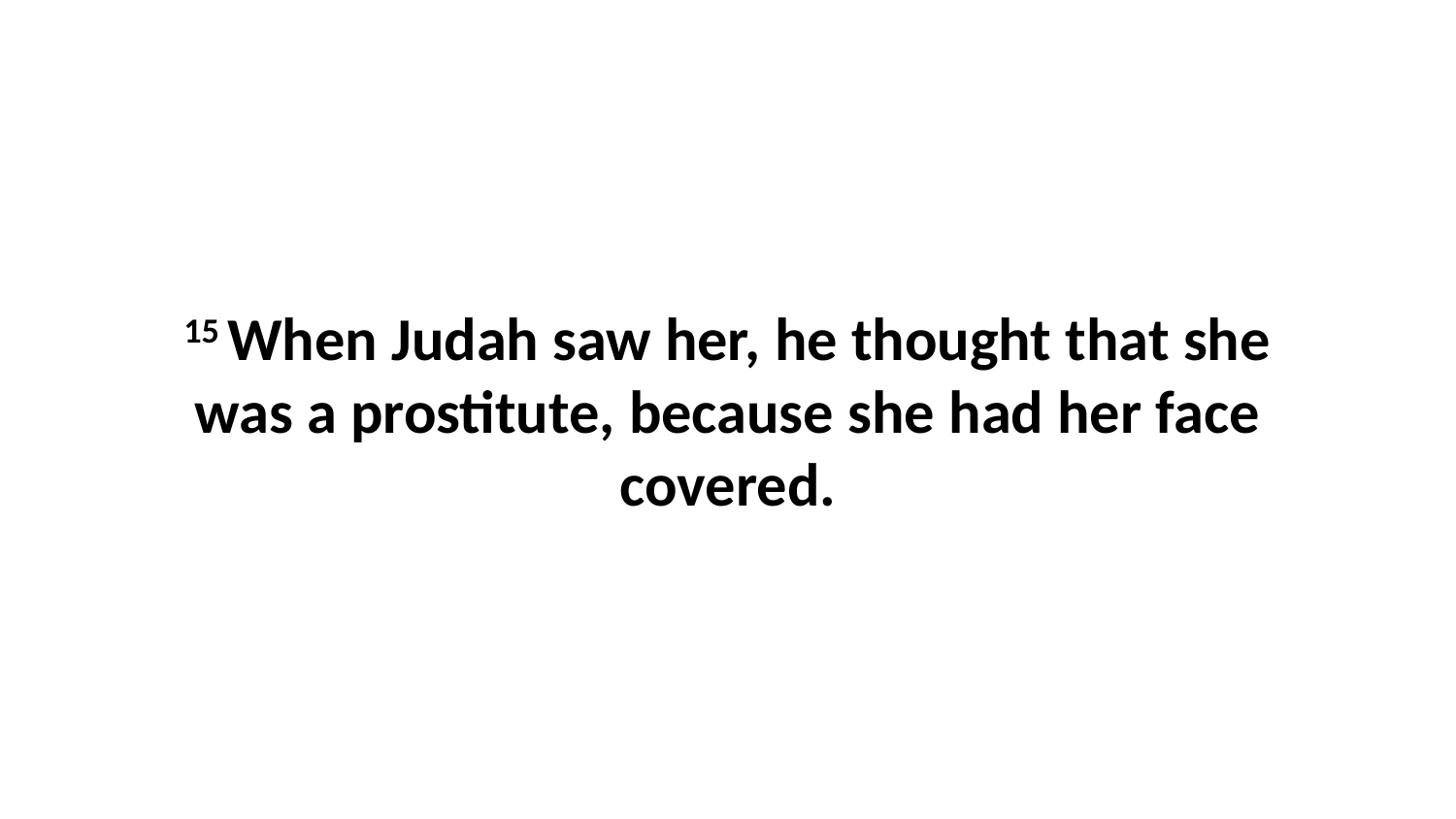

15 When Judah saw her, he thought that she was a prostitute, because she had her face covered.